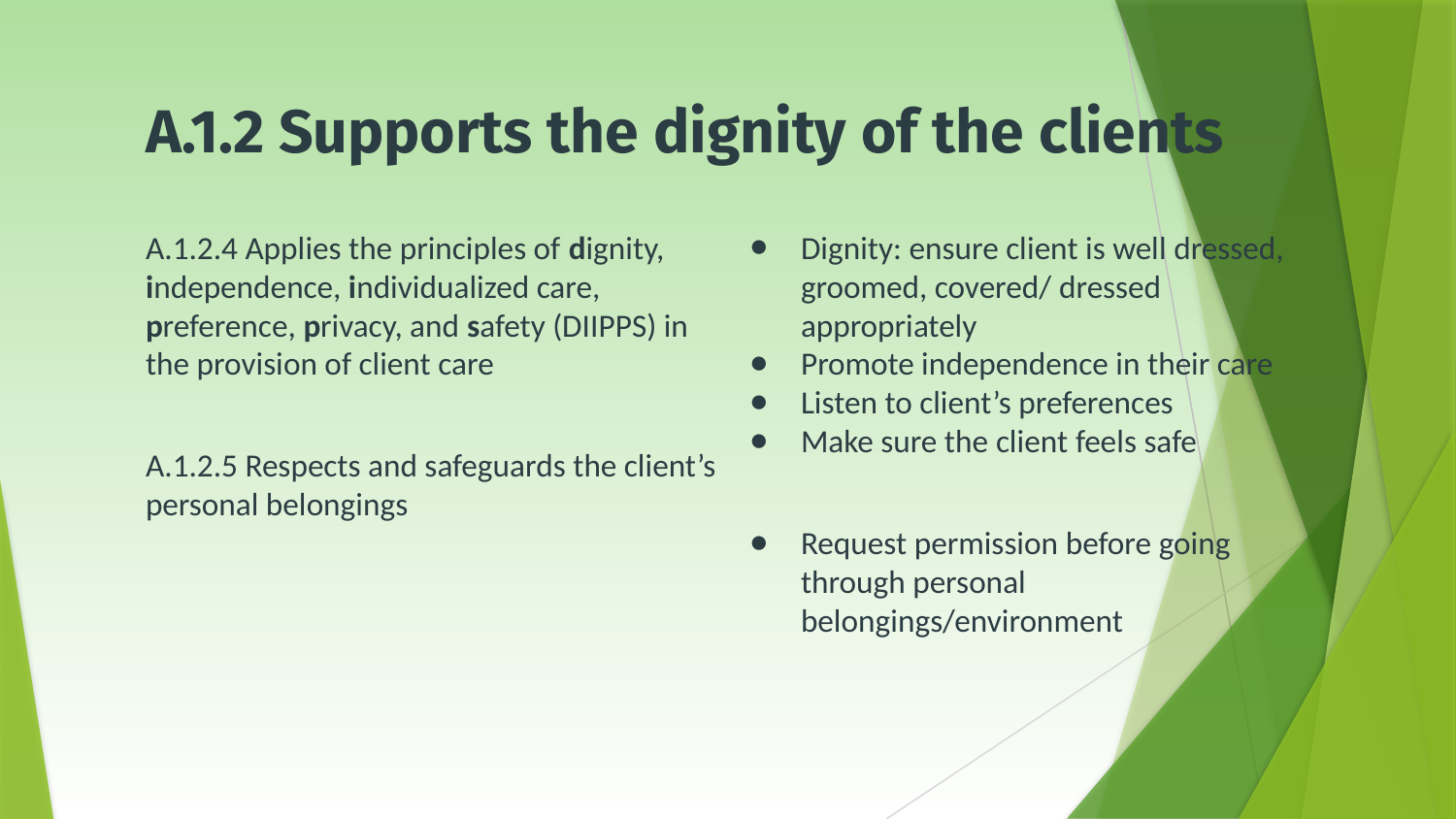

# A.1.2 Supports the dignity of the clients
A.1.2.4 Applies the principles of dignity, independence, individualized care, preference, privacy, and safety (DIIPPS) in the provision of client care

A.1.2.5 Respects and safeguards the client’s personal belongings

Dignity: ensure client is well dressed, groomed, covered/ dressed appropriately
Promote independence in their care
Listen to client’s preferences
Make sure the client feels safe

Request permission before going through personal belongings/environment